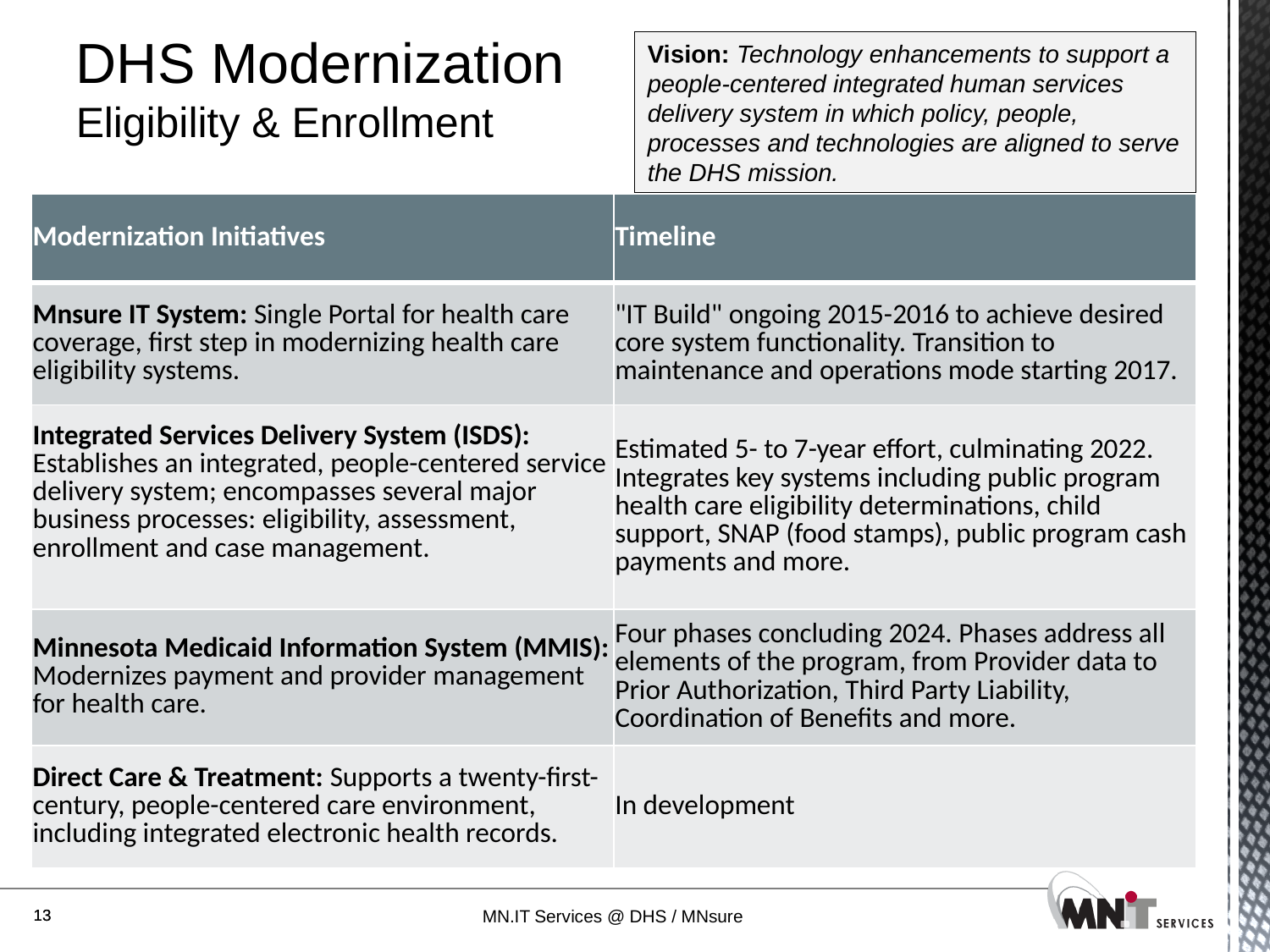

# DHS Modernization Eligibility & Enrollment
Vision: Technology enhancements to support a people-centered integrated human services delivery system in which policy, people, processes and technologies are aligned to serve the DHS mission.
| Modernization Initiatives | Timeline |
| --- | --- |
| Mnsure IT System: Single Portal for health care coverage, first step in modernizing health care eligibility systems. | "IT Build" ongoing 2015-2016 to achieve desired core system functionality. Transition to maintenance and operations mode starting 2017. |
| Integrated Services Delivery System (ISDS): Establishes an integrated, people-centered service delivery system; encompasses several major business processes: eligibility, assessment, enrollment and case management. | Estimated 5- to 7-year effort, culminating 2022. Integrates key systems including public program health care eligibility determinations, child support, SNAP (food stamps), public program cash payments and more. |
| Minnesota Medicaid Information System (MMIS): Modernizes payment and provider management for health care. | Four phases concluding 2024. Phases address all elements of the program, from Provider data to Prior Authorization, Third Party Liability, Coordination of Benefits and more. |
| Direct Care & Treatment: Supports a twenty-first-century, people-centered care environment, including integrated electronic health records. | In development |